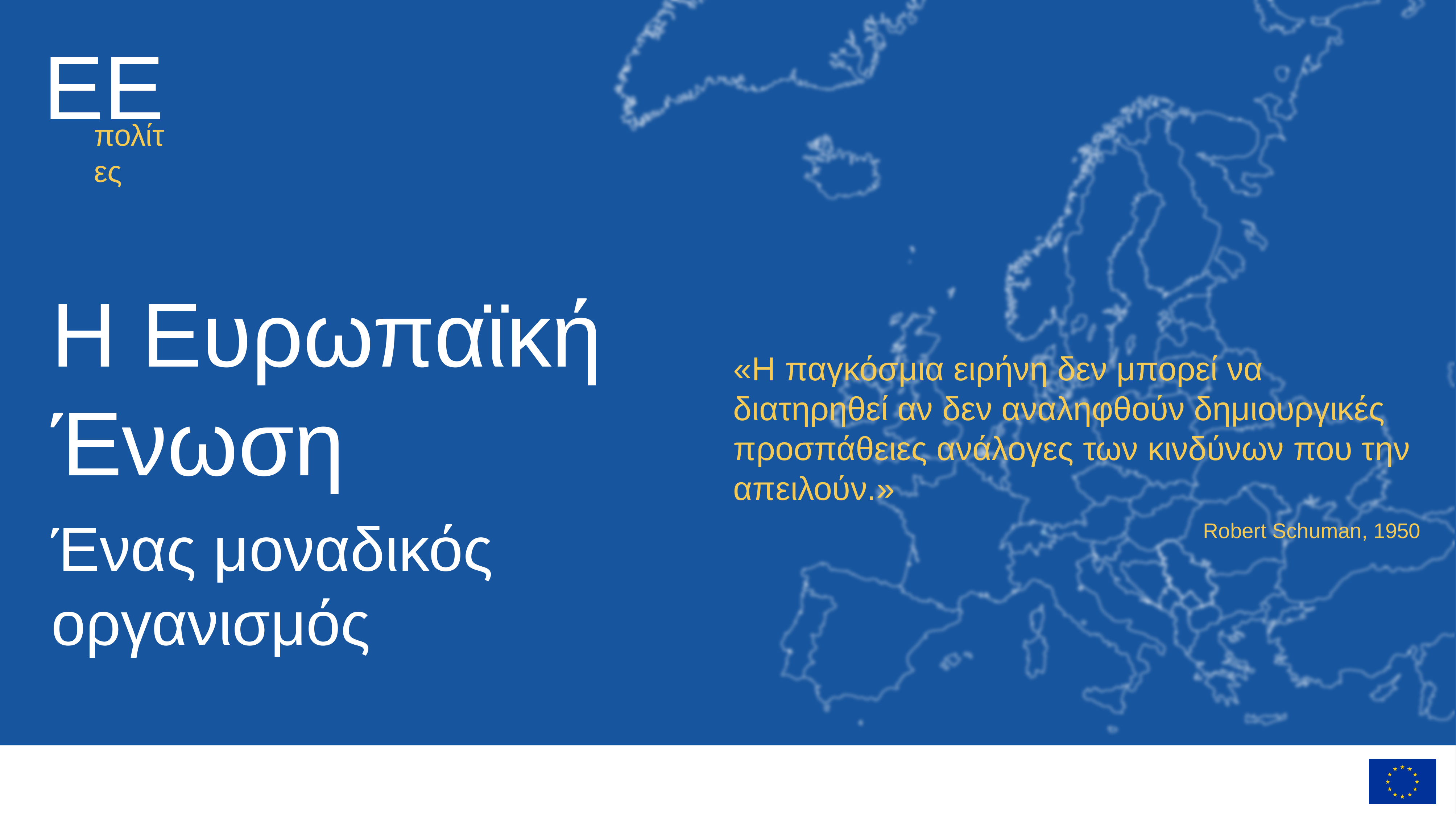

Η Ευρωπαϊκή Ένωση
«Η παγκόσμια ειρήνη δεν μπορεί να διατηρηθεί αν δεν αναληφθούν δημιουργικές προσπάθειες ανάλογες των κινδύνων που την απειλούν.»
Ένας μοναδικός οργανισμός
Robert Schuman, 1950